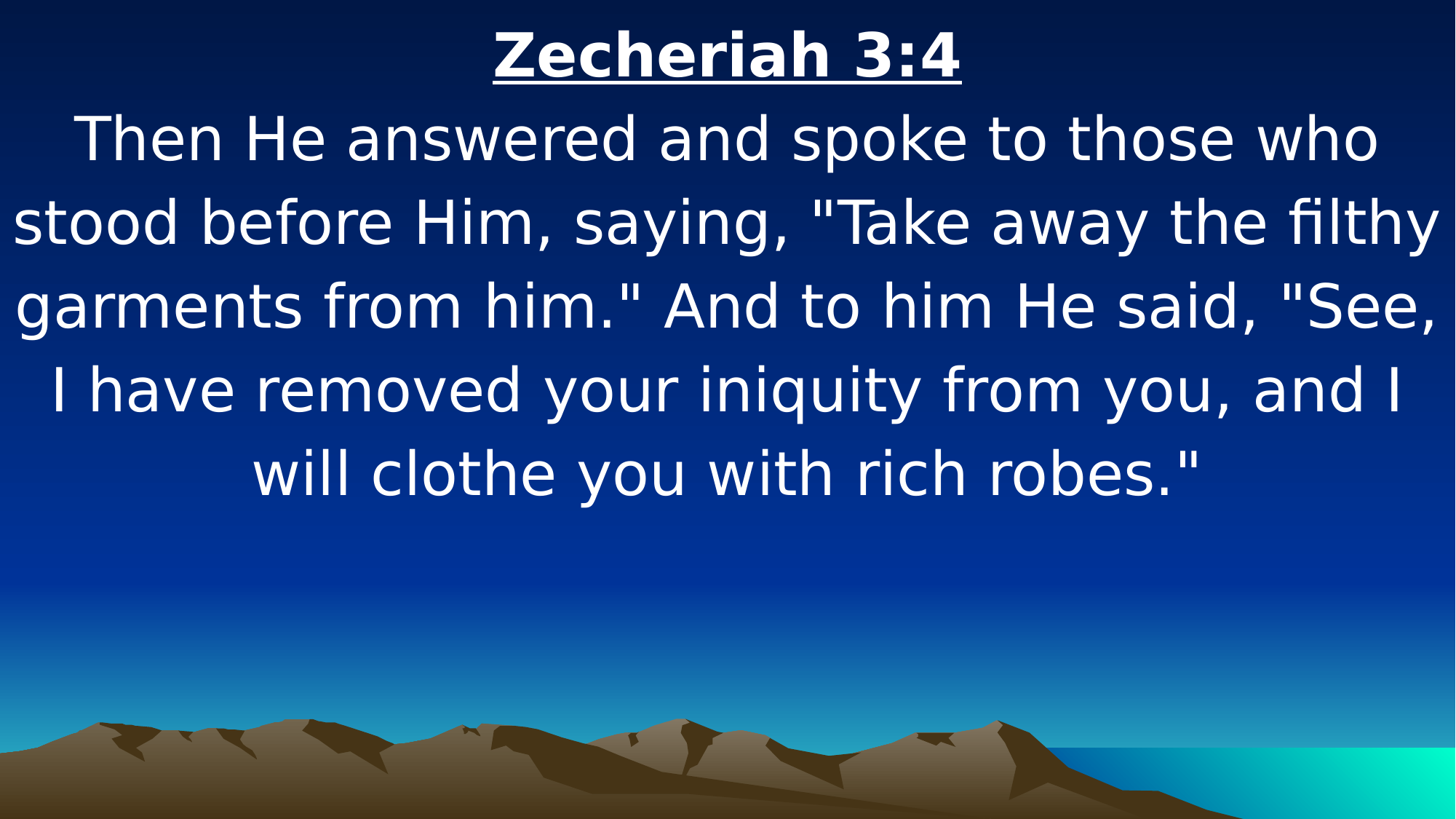

Zecheriah 3:4
Then He answered and spoke to those who stood before Him, saying, "Take away the filthy garments from him." And to him He said, "See, I have removed your iniquity from you, and I will clothe you with rich robes."